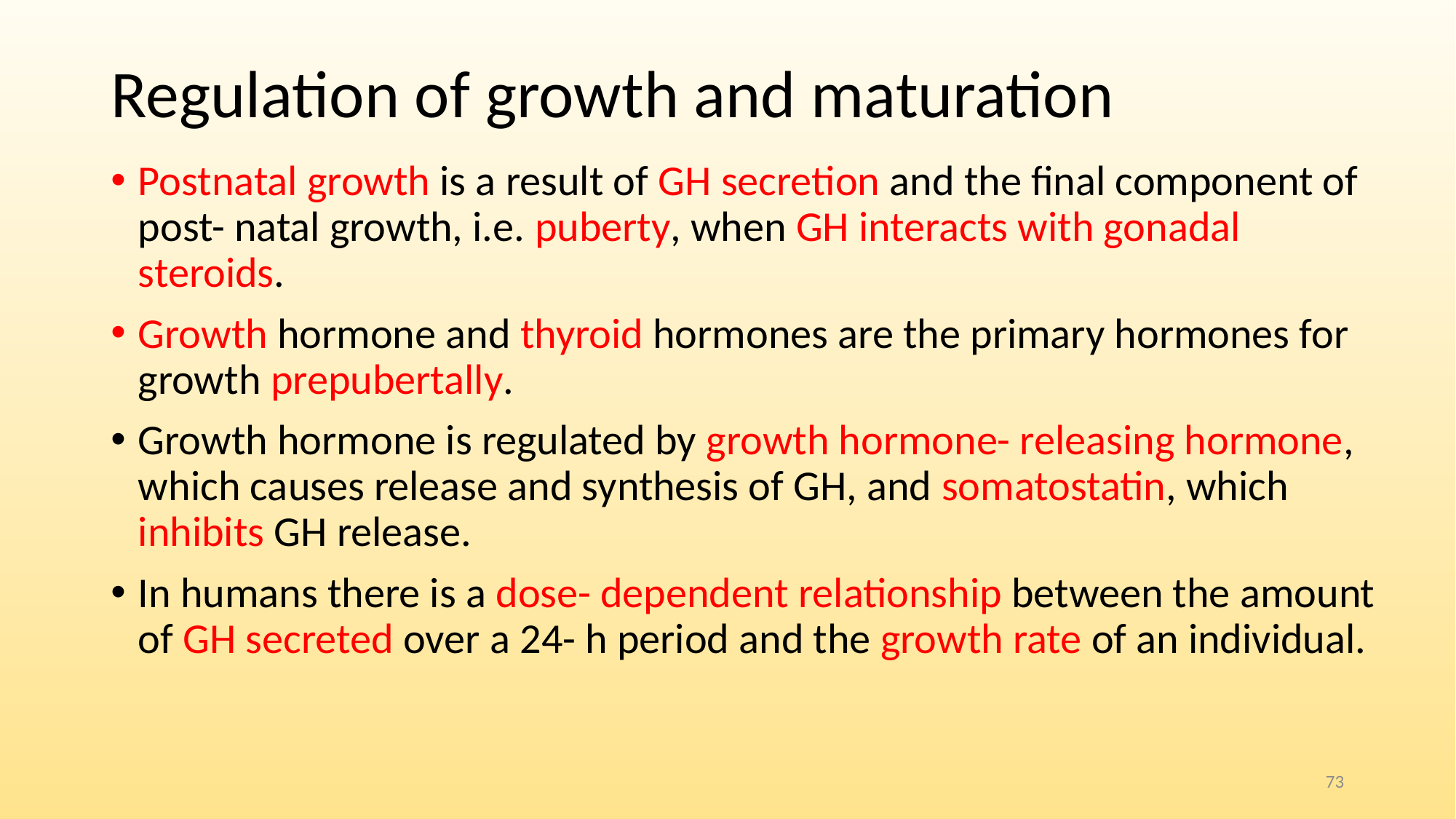

# Regulation of growth and maturation
Postnatal growth is a result of GH secretion and the final component of post- natal growth, i.e. puberty, when GH interacts with gonadal steroids.
Growth hormone and thyroid hormones are the primary hormones for growth prepubertally.
Growth hormone is regulated by growth hormone- releasing hormone, which causes release and synthesis of GH, and somatostatin, which inhibits GH release.
In humans there is a dose- dependent relationship between the amount of GH secreted over a 24- h period and the growth rate of an individual.
73